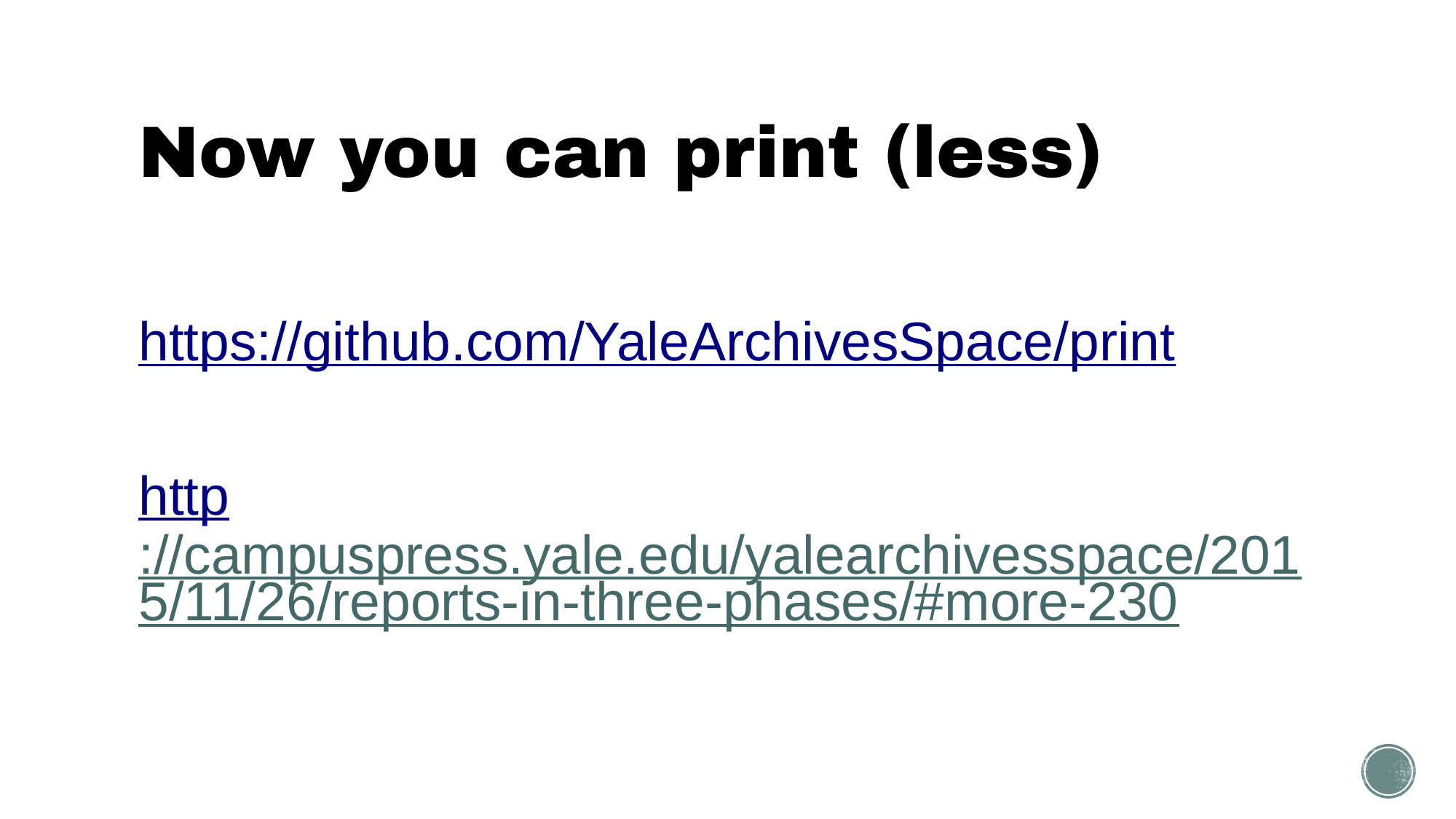

# Now you can print (less)

https://github.com/YaleArchivesSpace/print

http://campuspress.yale.edu/yalearchivesspace/2015/11/26/reports-in-three-phases/#more-230